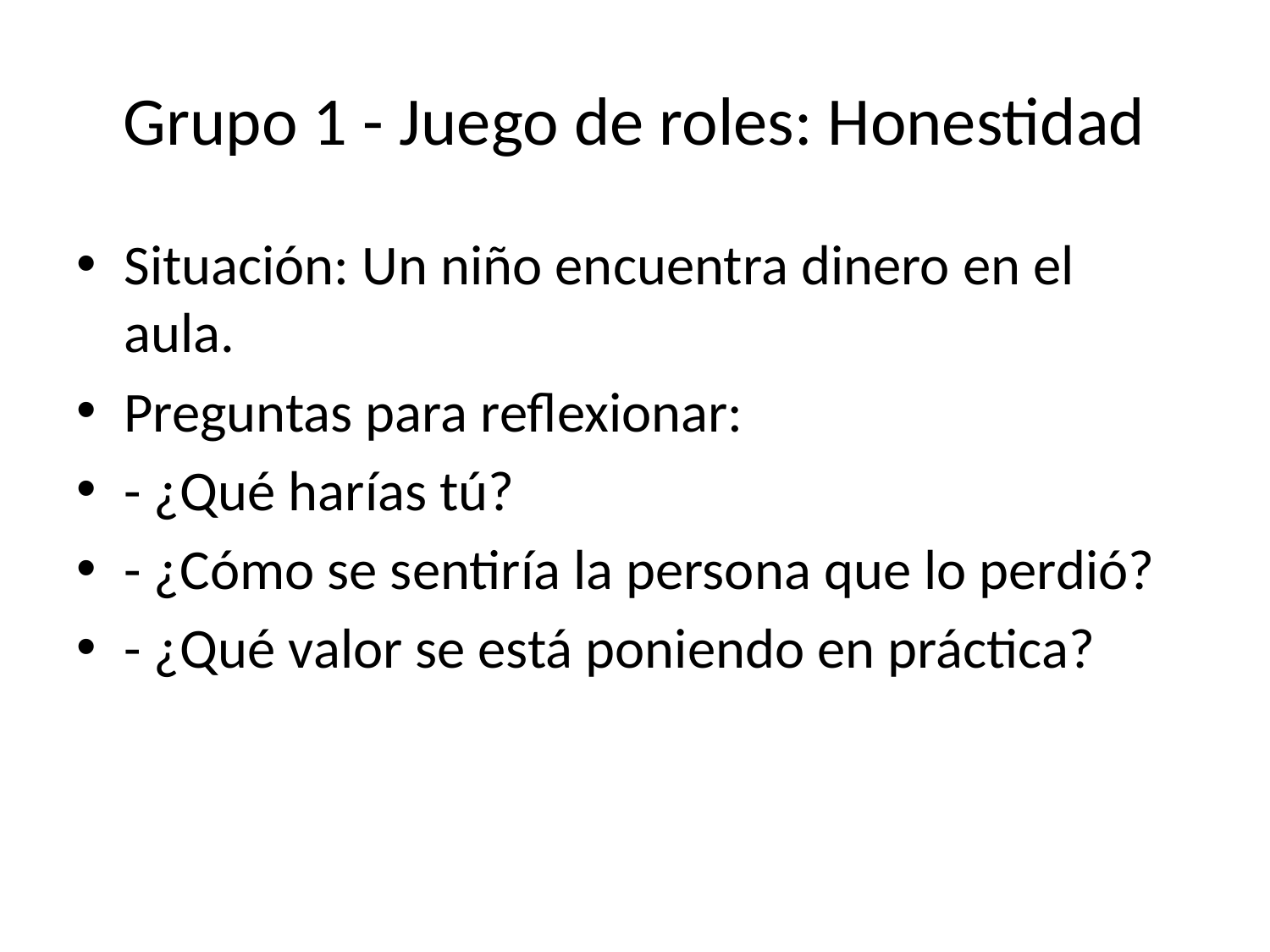

# Grupo 1 - Juego de roles: Honestidad
Situación: Un niño encuentra dinero en el aula.
Preguntas para reflexionar:
- ¿Qué harías tú?
- ¿Cómo se sentiría la persona que lo perdió?
- ¿Qué valor se está poniendo en práctica?